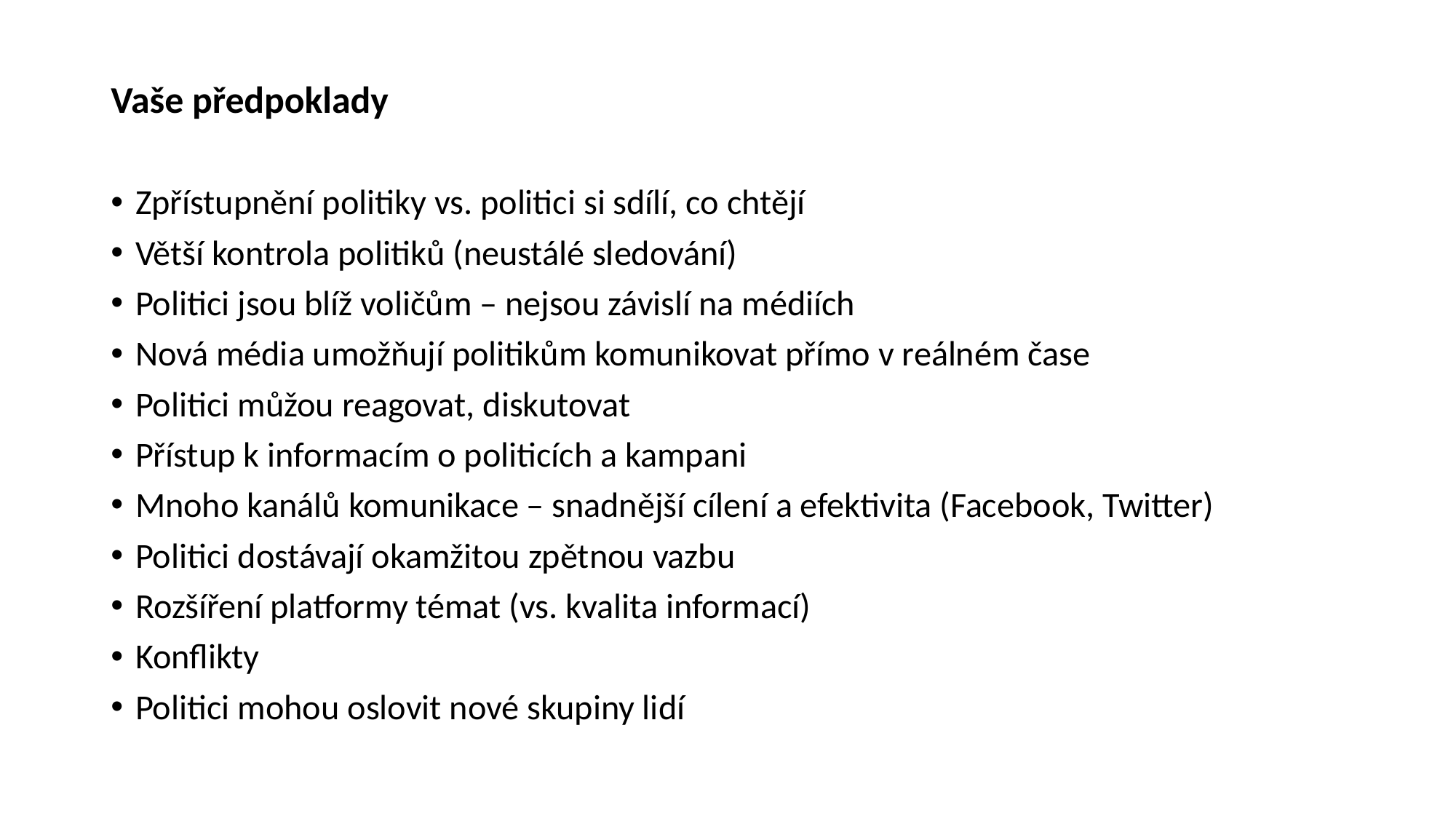

Vaše předpoklady

Zpřístupnění politiky vs. politici si sdílí, co chtějí
Větší kontrola politiků (neustálé sledování)
Politici jsou blíž voličům – nejsou závislí na médiích
Nová média umožňují politikům komunikovat přímo v reálném čase
Politici můžou reagovat, diskutovat
Přístup k informacím o politicích a kampani
Mnoho kanálů komunikace – snadnější cílení a efektivita (Facebook, Twitter)
Politici dostávají okamžitou zpětnou vazbu
Rozšíření platformy témat (vs. kvalita informací)
Konflikty
Politici mohou oslovit nové skupiny lidí